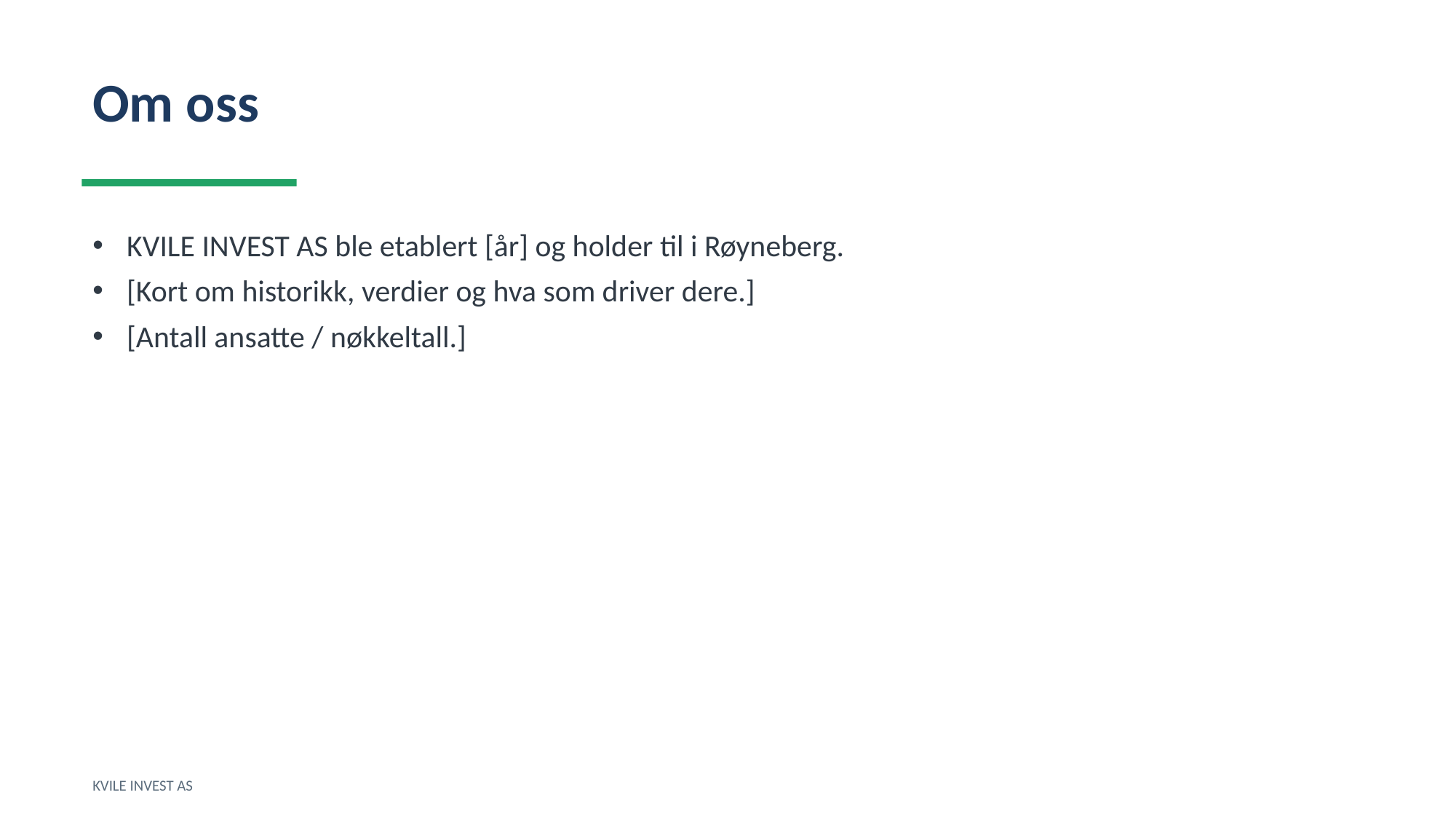

Om oss

KVILE INVEST AS ble etablert [år] og holder til i Røyneberg.
[Kort om historikk, verdier og hva som driver dere.]
[Antall ansatte / nøkkeltall.]
KVILE INVEST AS